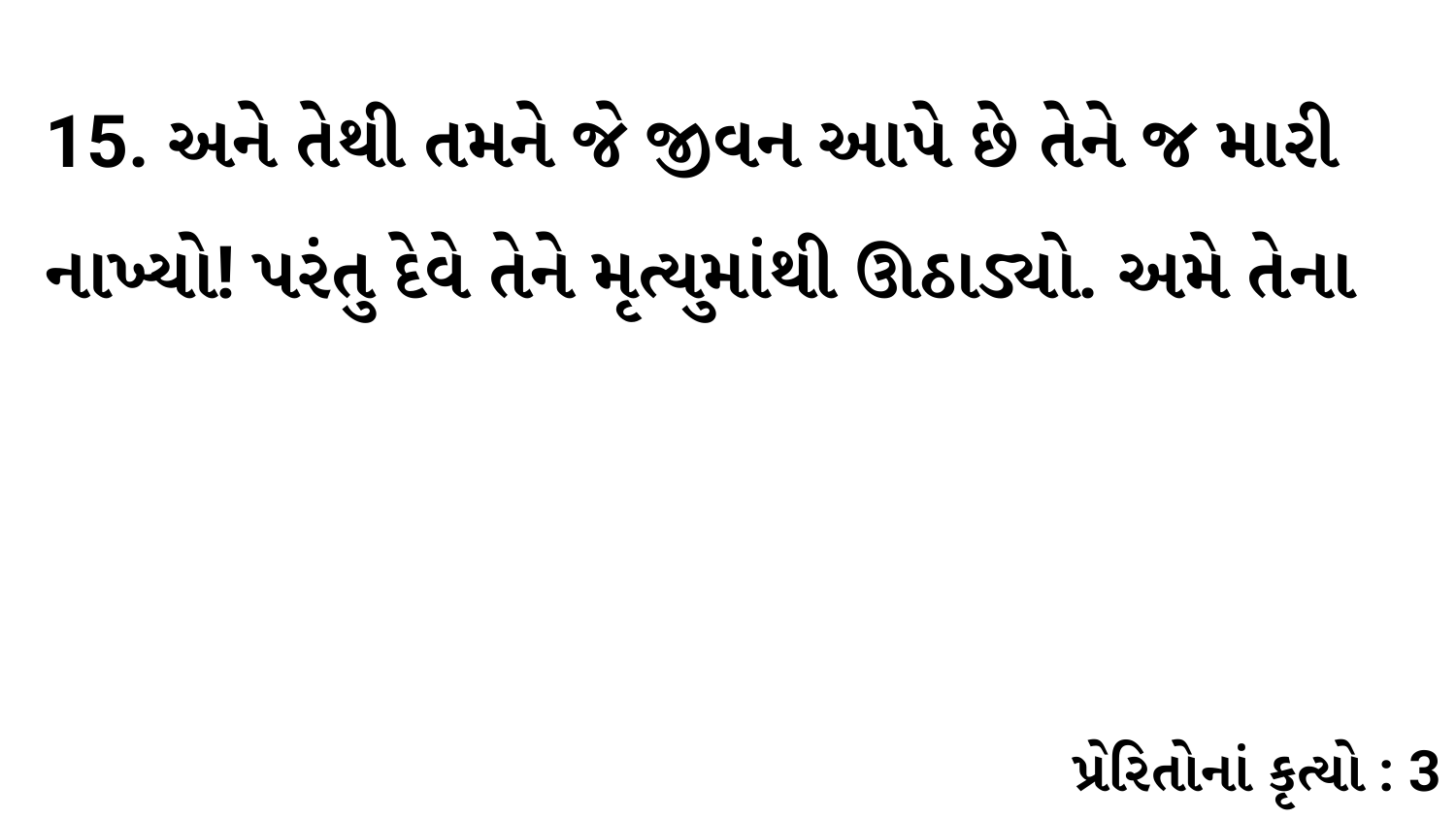

15. અને તેથી તમને જે જીવન આપે છે તેને જ મારી નાખ્યો! પરંતુ દેવે તેને મૃત્યુમાંથી ઊઠાડ્યો. અમે તેના
પ્રેરિતોનાં કૃત્યો : 3